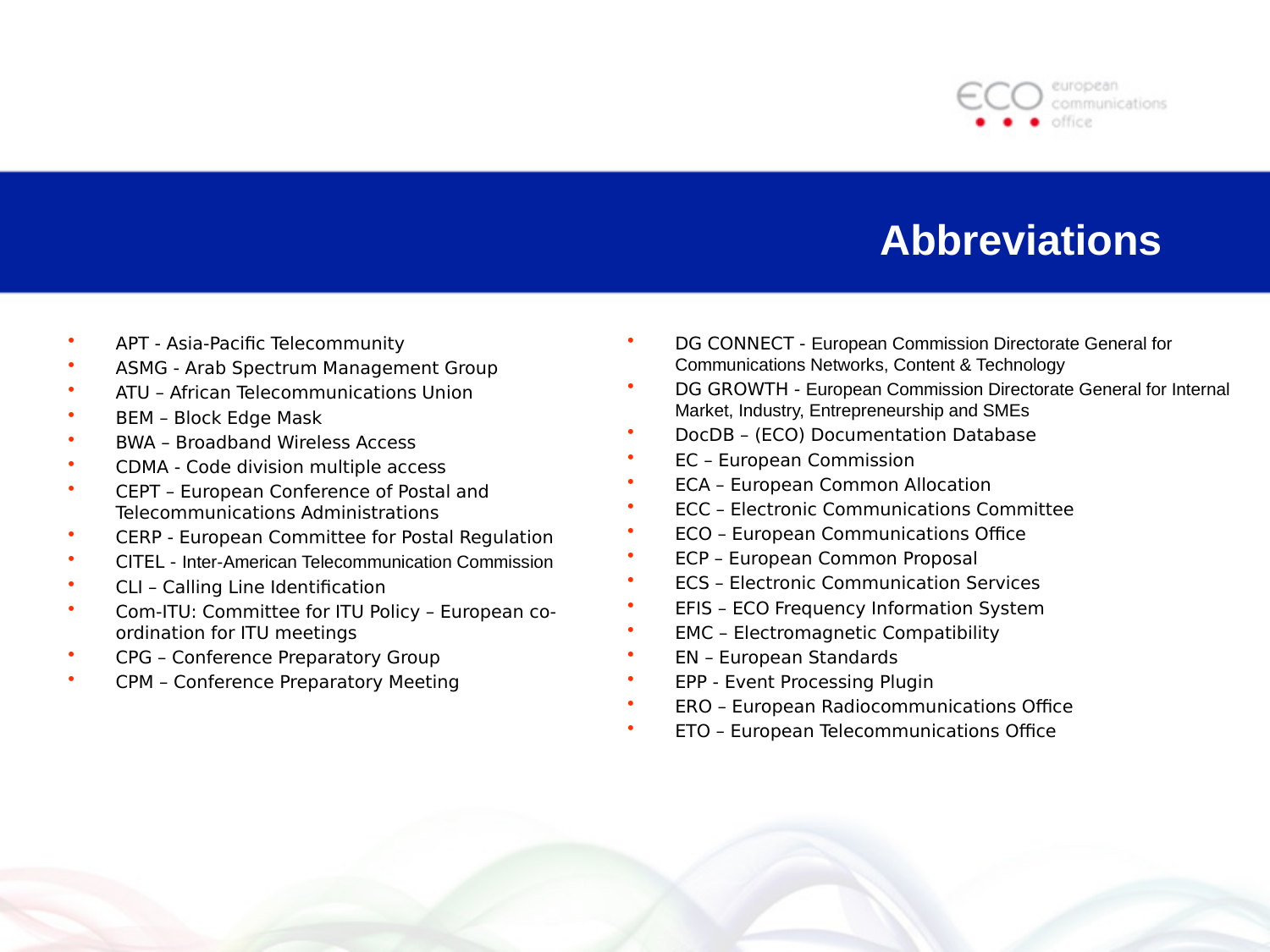

# Abbreviations
APT - Asia-Pacific Telecommunity
ASMG - Arab Spectrum Management Group
ATU – African Telecommunications Union
BEM – Block Edge Mask
BWA – Broadband Wireless Access
CDMA - Code division multiple access
CEPT – European Conference of Postal and Telecommunications Administrations
CERP - European Committee for Postal Regulation
CITEL - Inter-American Telecommunication Commission
CLI – Calling Line Identification
Com-ITU: Committee for ITU Policy – European co-ordination for ITU meetings
CPG – Conference Preparatory Group
CPM – Conference Preparatory Meeting

DG CONNECT - European Commission Directorate General for Communications Networks, Content & Technology
DG GROWTH - European Commission Directorate General for Internal Market, Industry, Entrepreneurship and SMEs
DocDB – (ECO) Documentation Database
EC – European Commission
ECA – European Common Allocation
ECC – Electronic Communications Committee
ECO – European Communications Office
ECP – European Common Proposal
ECS – Electronic Communication Services
EFIS – ECO Frequency Information System
EMC – Electromagnetic Compatibility
EN – European Standards
EPP - Event Processing Plugin
ERO – European Radiocommunications Office
ETO – European Telecommunications Office